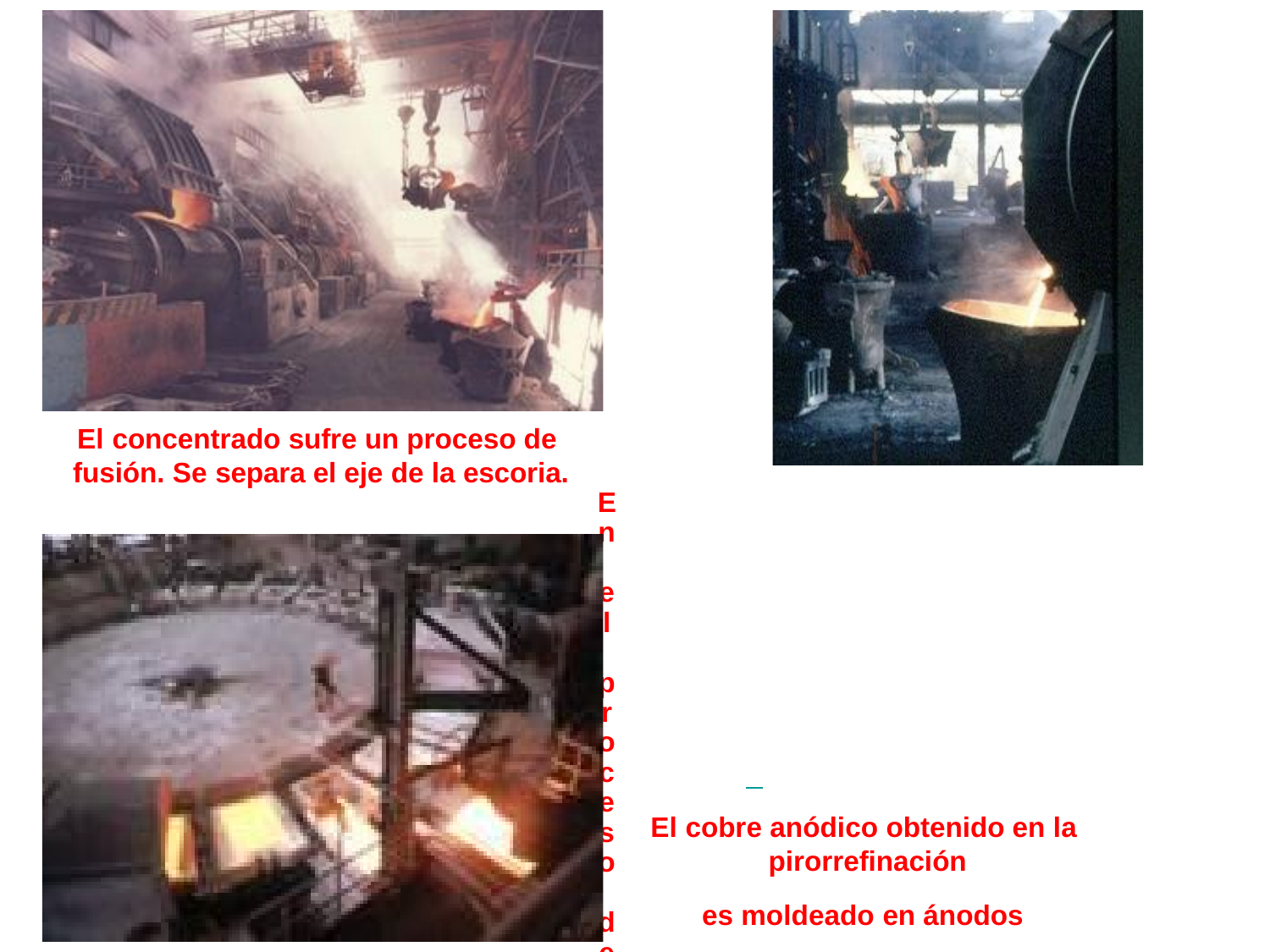

El concentrado sufre un proceso de  fusión. Se separa el eje de la escoria.
En el proceso de fusión conversión se
separa la escoria del metal blanco, la fase más  pesada y que contiene 70 a 75 % de cobre.

El cobre anódico obtenido en la  pirorrefinación
es moldeado en ánodos